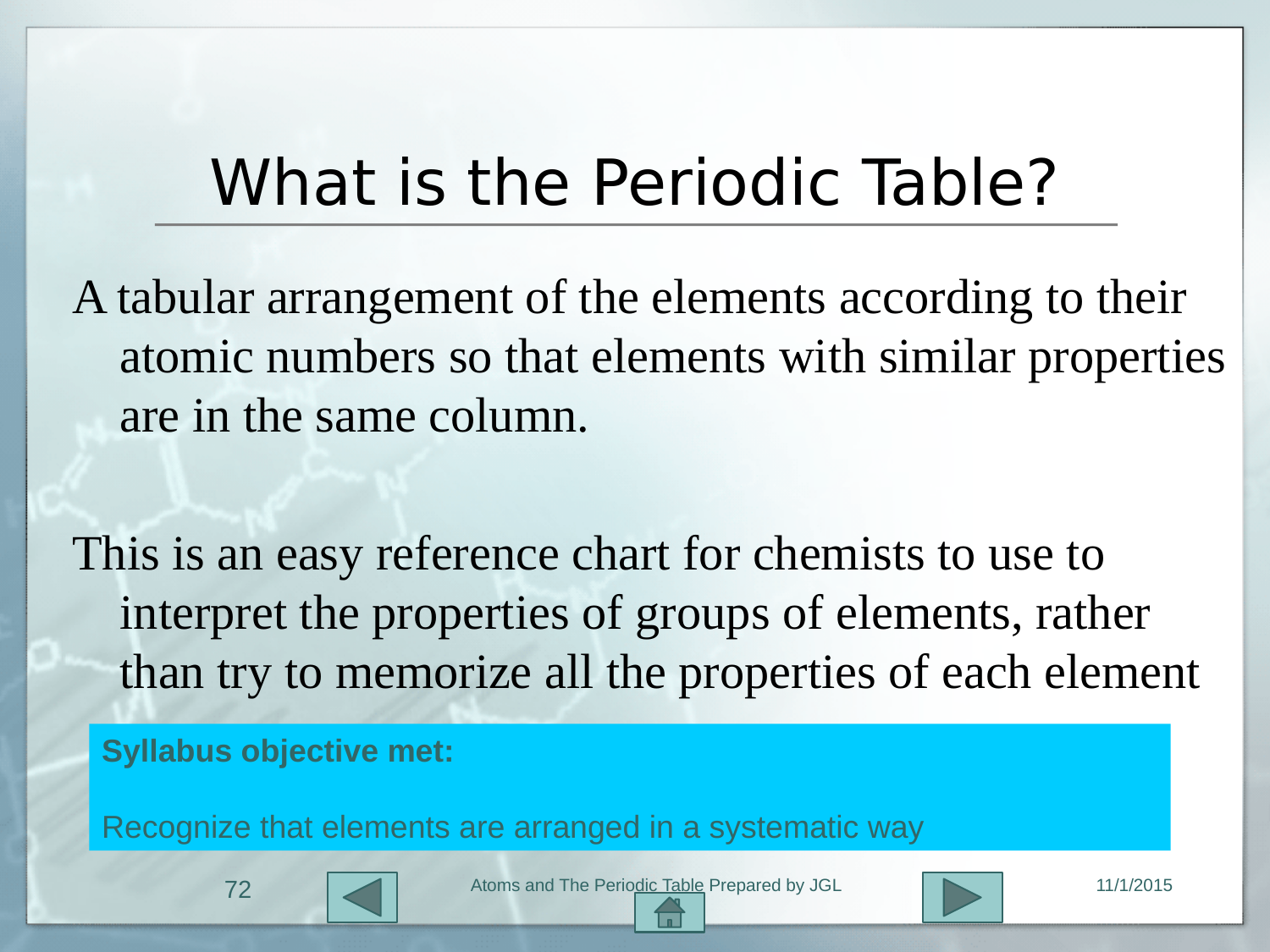

# What is the Periodic Table?
A tabular arrangement of the elements according to their atomic numbers so that elements with similar properties are in the same column.

This is an easy reference chart for chemists to use to interpret the properties of groups of elements, rather than try to memorize all the properties of each element

Syllabus objective met:

Recognize that elements are arranged in a systematic way
72
Atoms and The Periodic Table Prepared by JGL
11/1/2015